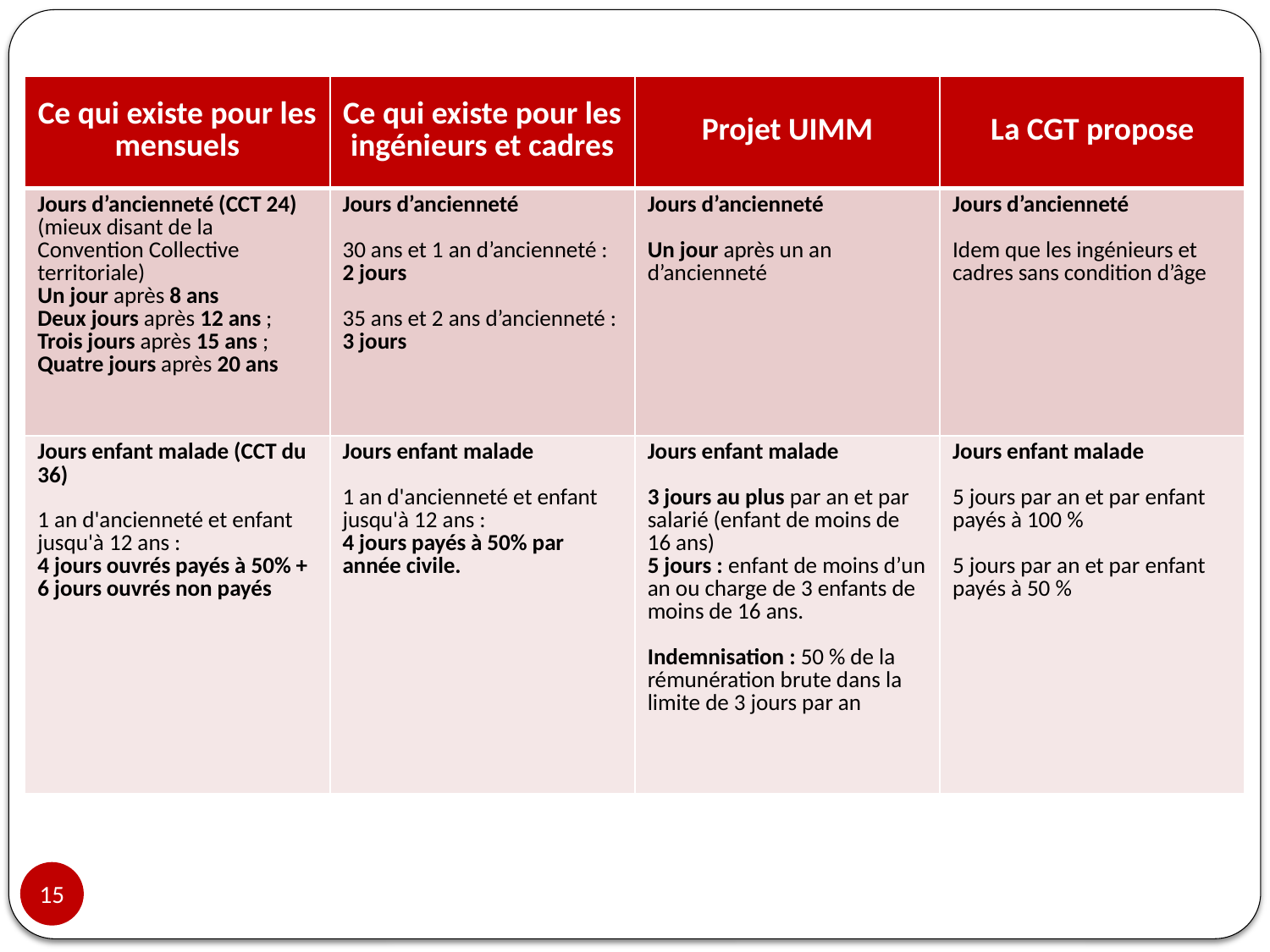

| Ce qui existe pour les mensuels | Ce qui existe pour les ingénieurs et cadres | Projet UIMM | La CGT propose |
| --- | --- | --- | --- |
| Jours d’ancienneté (CCT 24) (mieux disant de la Convention Collective territoriale) Un jour après 8 ans Deux jours après 12 ans ; Trois jours après 15 ans ; Quatre jours après 20 ans | Jours d’ancienneté 30 ans et 1 an d’ancienneté : 2 jours 35 ans et 2 ans d’ancienneté : 3 jours | Jours d’ancienneté Un jour après un an d’ancienneté | Jours d’ancienneté Idem que les ingénieurs et cadres sans condition d’âge |
| Jours enfant malade (CCT du 36) 1 an d'ancienneté et enfant jusqu'à 12 ans : 4 jours ouvrés payés à 50% + 6 jours ouvrés non payés | Jours enfant malade 1 an d'ancienneté et enfant jusqu'à 12 ans : 4 jours payés à 50% par année civile. | Jours enfant malade 3 jours au plus par an et par salarié (enfant de moins de 16 ans) 5 jours : enfant de moins d’un an ou charge de 3 enfants de moins de 16 ans. Indemnisation : 50 % de la rémunération brute dans la limite de 3 jours par an | Jours enfant malade 5 jours par an et par enfant payés à 100 % 5 jours par an et par enfant payés à 50 % |

15